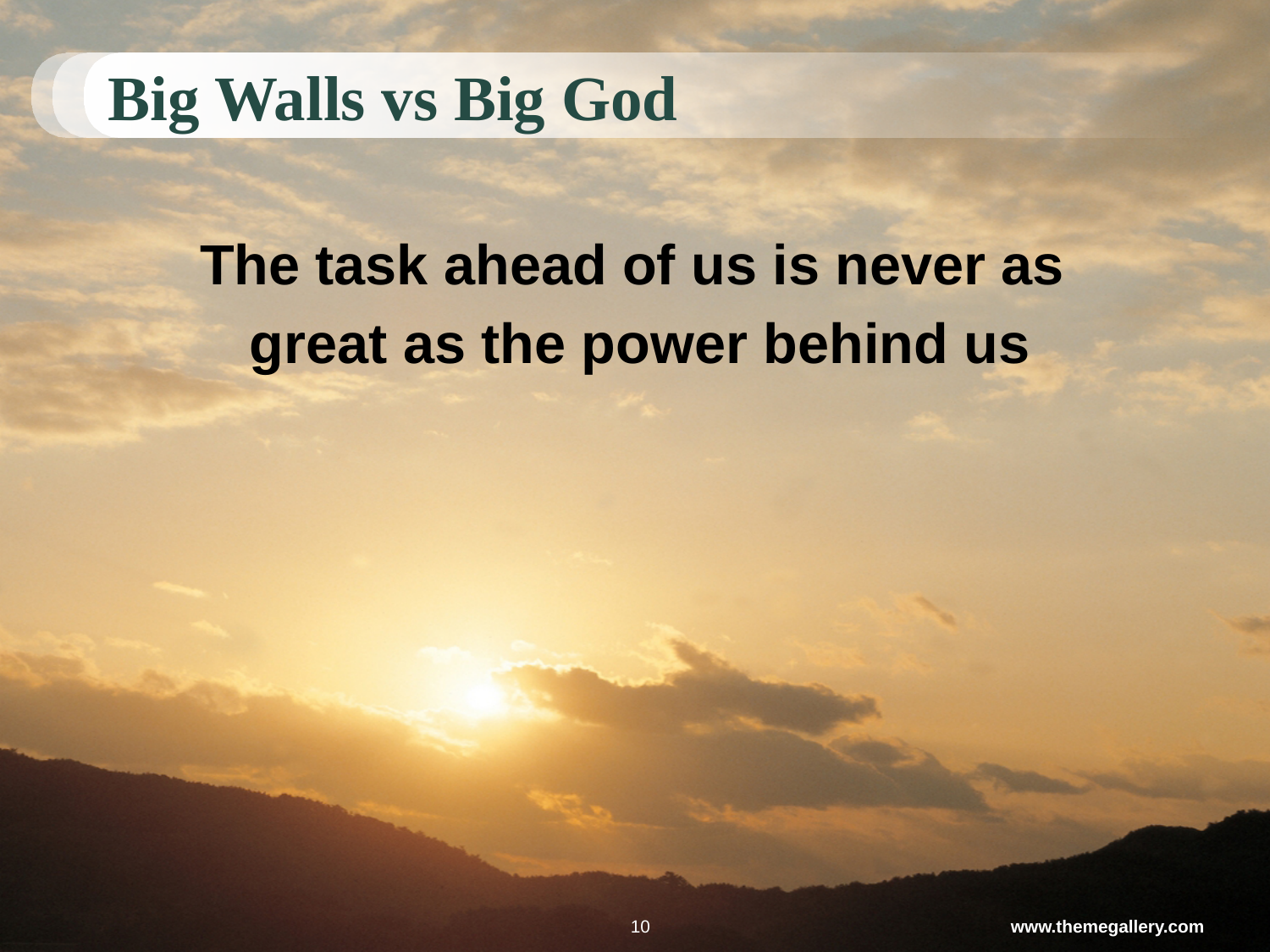

# Big Walls vs Big God
The task ahead of us is never as
great as the power behind us

10
www.themegallery.com